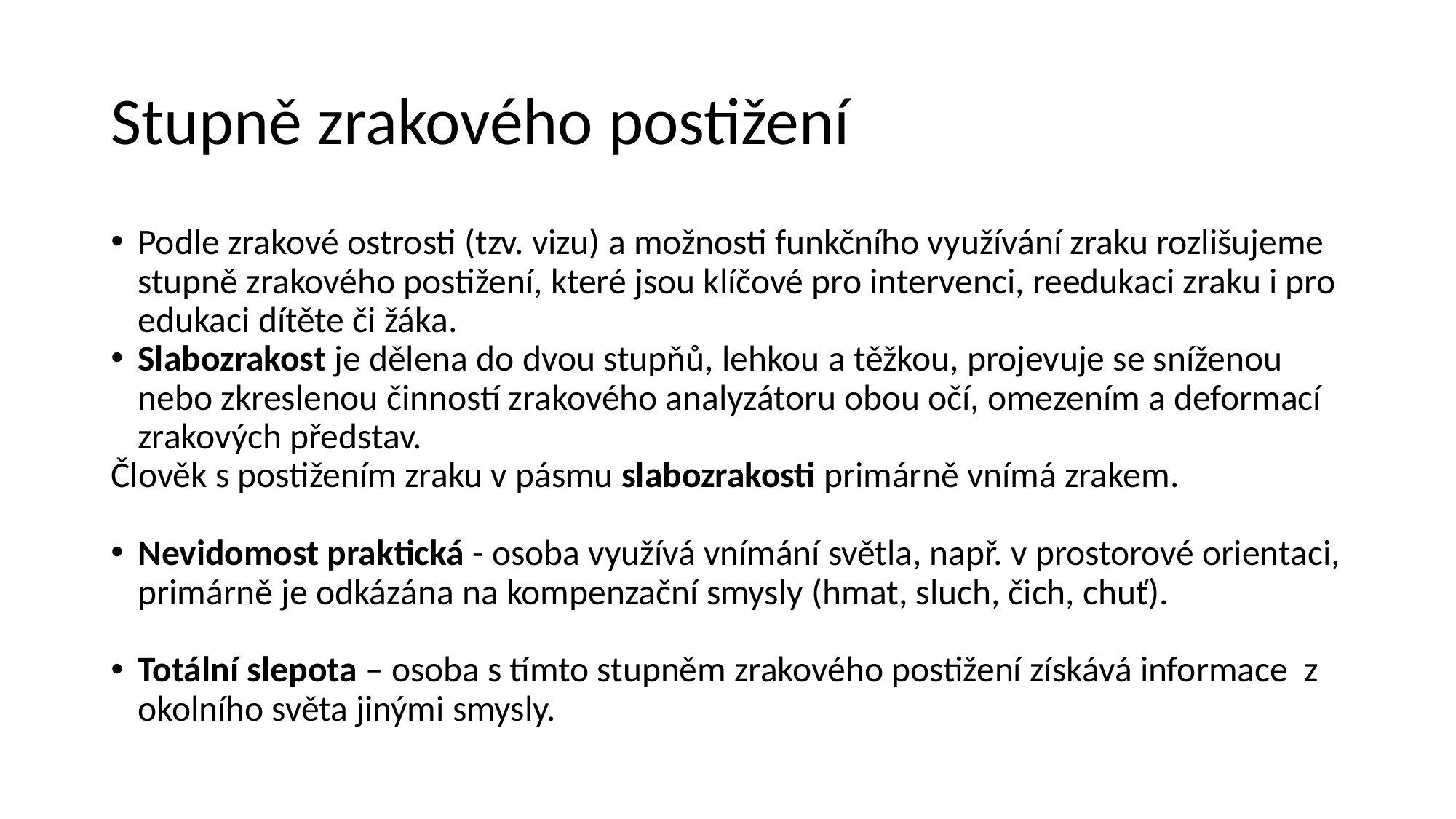

# Stupně zrakového postižení
Podle zrakové ostrosti (tzv. vizu) a možnosti funkčního využívání zraku rozlišujeme  stupně zrakového postižení, které jsou klíčové pro intervenci, reedukaci zraku i pro edukaci dítěte či žáka.
Slabozrakost je dělena do dvou stupňů, lehkou a těžkou, projevuje se sníženou nebo zkreslenou činností zrakového analyzátoru obou očí, omezením a deformací zrakových představ.
Člověk s postižením zraku v pásmu slabozrakosti primárně vnímá zrakem.

Nevidomost praktická - osoba využívá vnímání světla, např. v prostorové orientaci, primárně je odkázána na kompenzační smysly (hmat, sluch, čich, chuť).

Totální slepota – osoba s tímto stupněm zrakového postižení získává informace  z okolního světa jinými smysly.